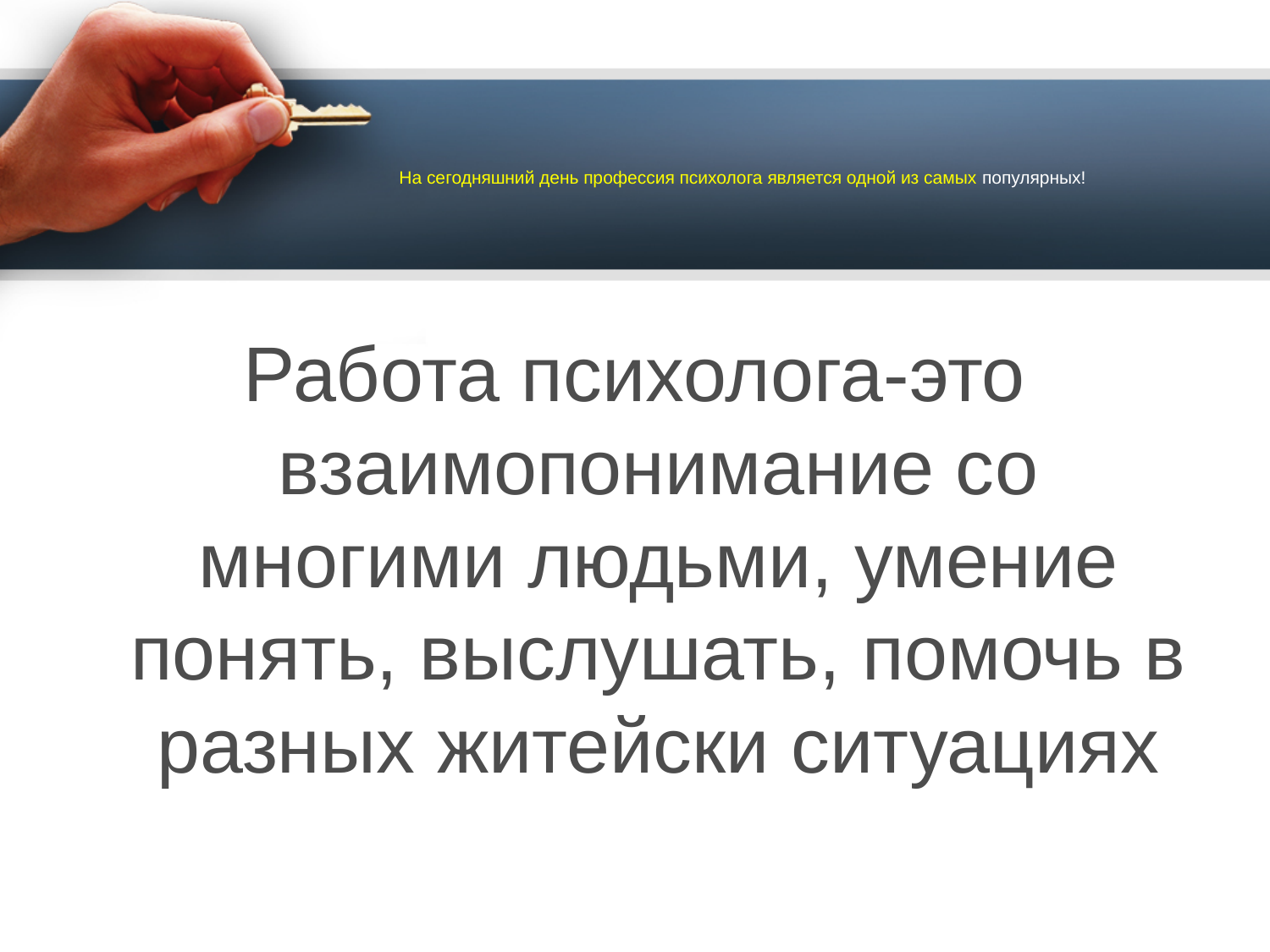

# На сегодняшний день профессия психолога является одной из самых популярных!
Работа психолога-это взаимопонимание со многими людьми, умение понять, выслушать, помочь в разных житейски ситуациях